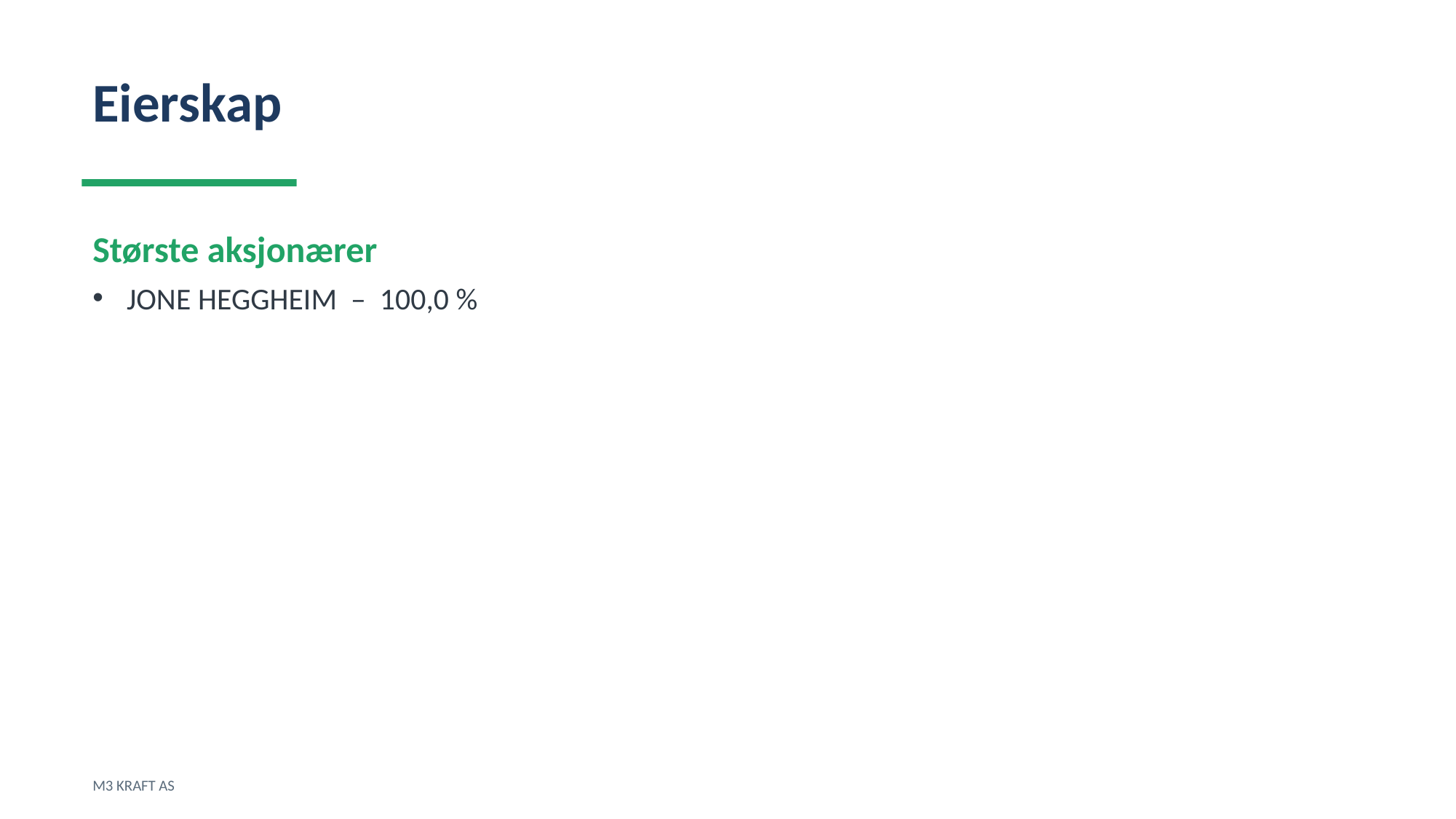

Eierskap

Største aksjonærer
JONE HEGGHEIM  –  100,0 %
M3 KRAFT AS